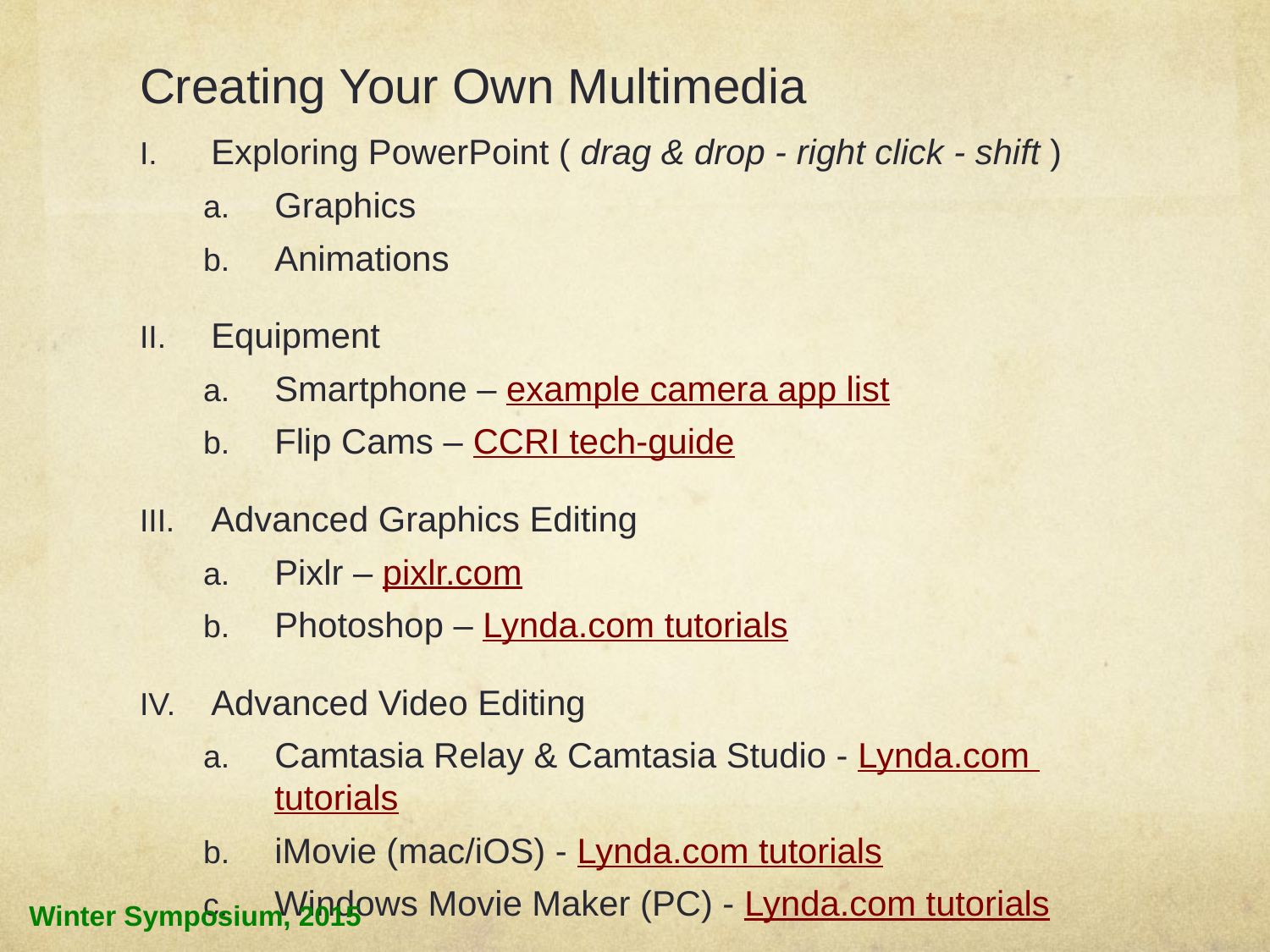

# Creating Your Own Multimedia
Exploring PowerPoint ( drag & drop - right click - shift )
Graphics
Animations
Equipment
Smartphone – example camera app list
Flip Cams – CCRI tech-guide
Advanced Graphics Editing
Pixlr – pixlr.com
Photoshop – Lynda.com tutorials
Advanced Video Editing
Camtasia Relay & Camtasia Studio - Lynda.com tutorials
iMovie (mac/iOS) - Lynda.com tutorials
Windows Movie Maker (PC) - Lynda.com tutorials

Winter Symposium, 2015